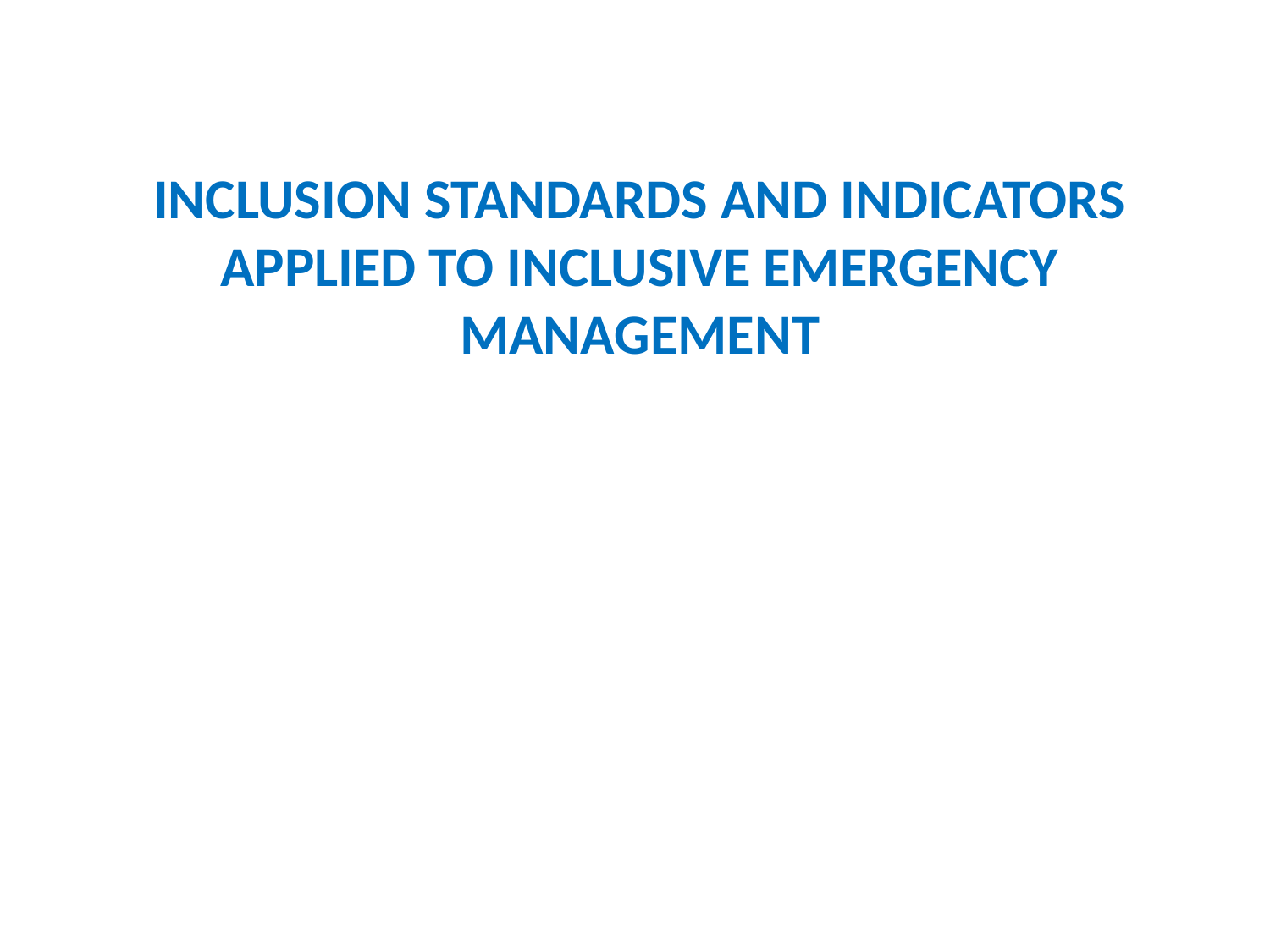

INCLUSION STANDARDS AND INDICATORS APPLIED TO INCLUSIVE EMERGENCY MANAGEMENT